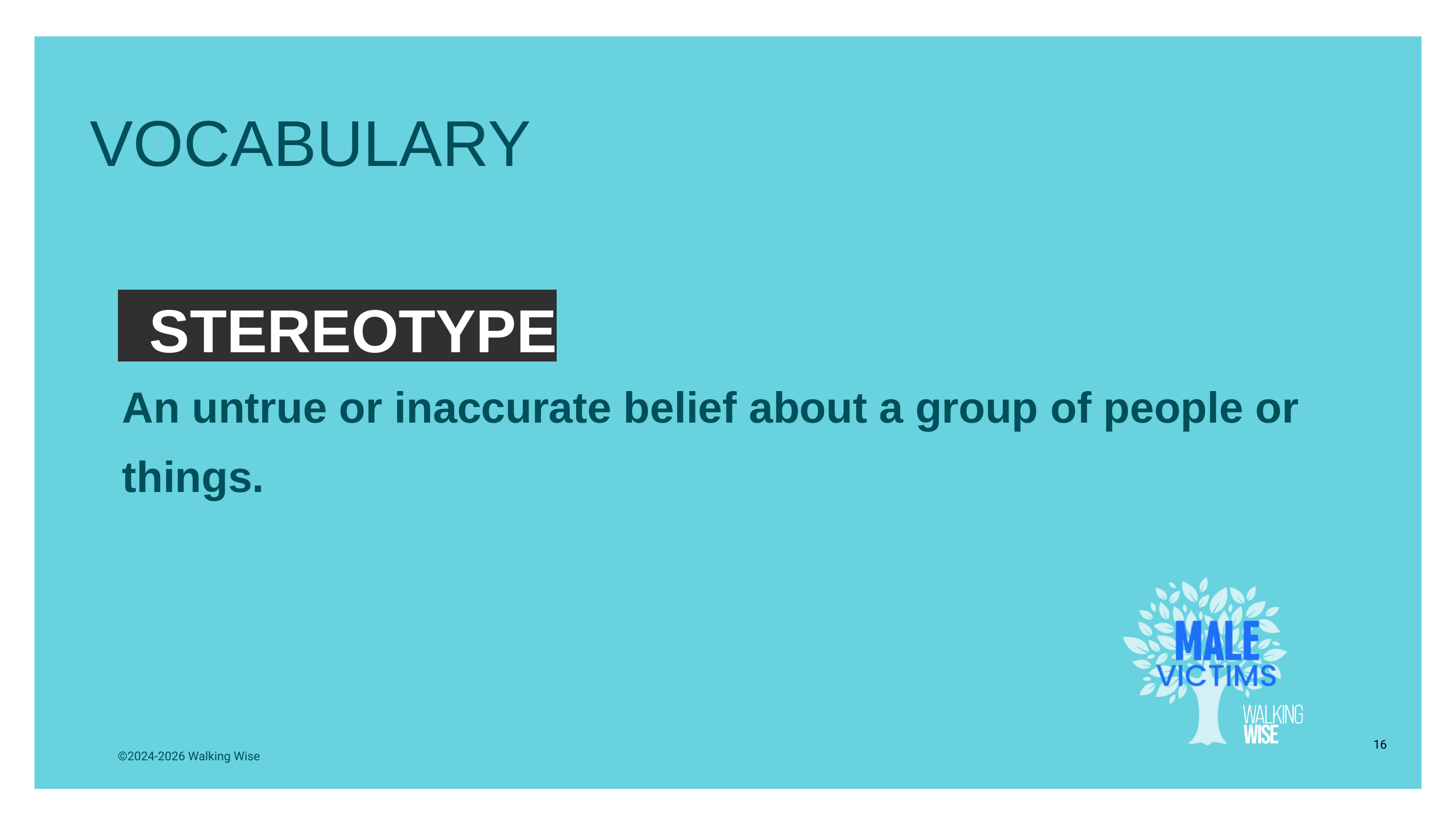

EDUCATON GUIDE
VOCABULARY
STEREOTYPE

An untrue or inaccurate belief about a group of people or things.

16
©2024-2026 Walking Wise
3